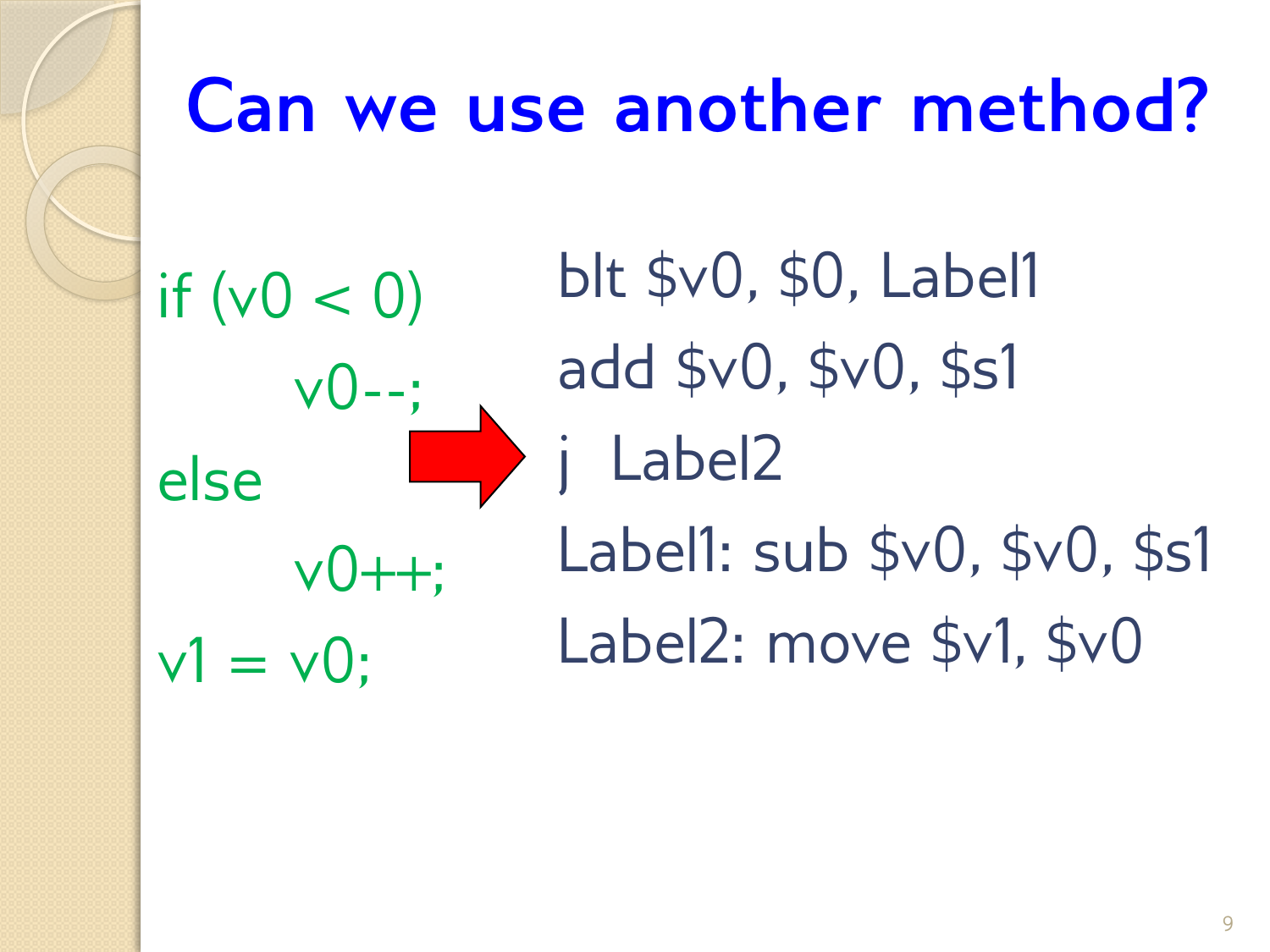

# Can we use another method?

blt $v0, $0, Label1
add $v0, $v0, $s1
j  Label2
Label1: sub $v0, $v0, $s1
Label2: move $v1, $v0
if (v0 < 0)
       v0--;
else
       v0++;
v1 = v0;

9